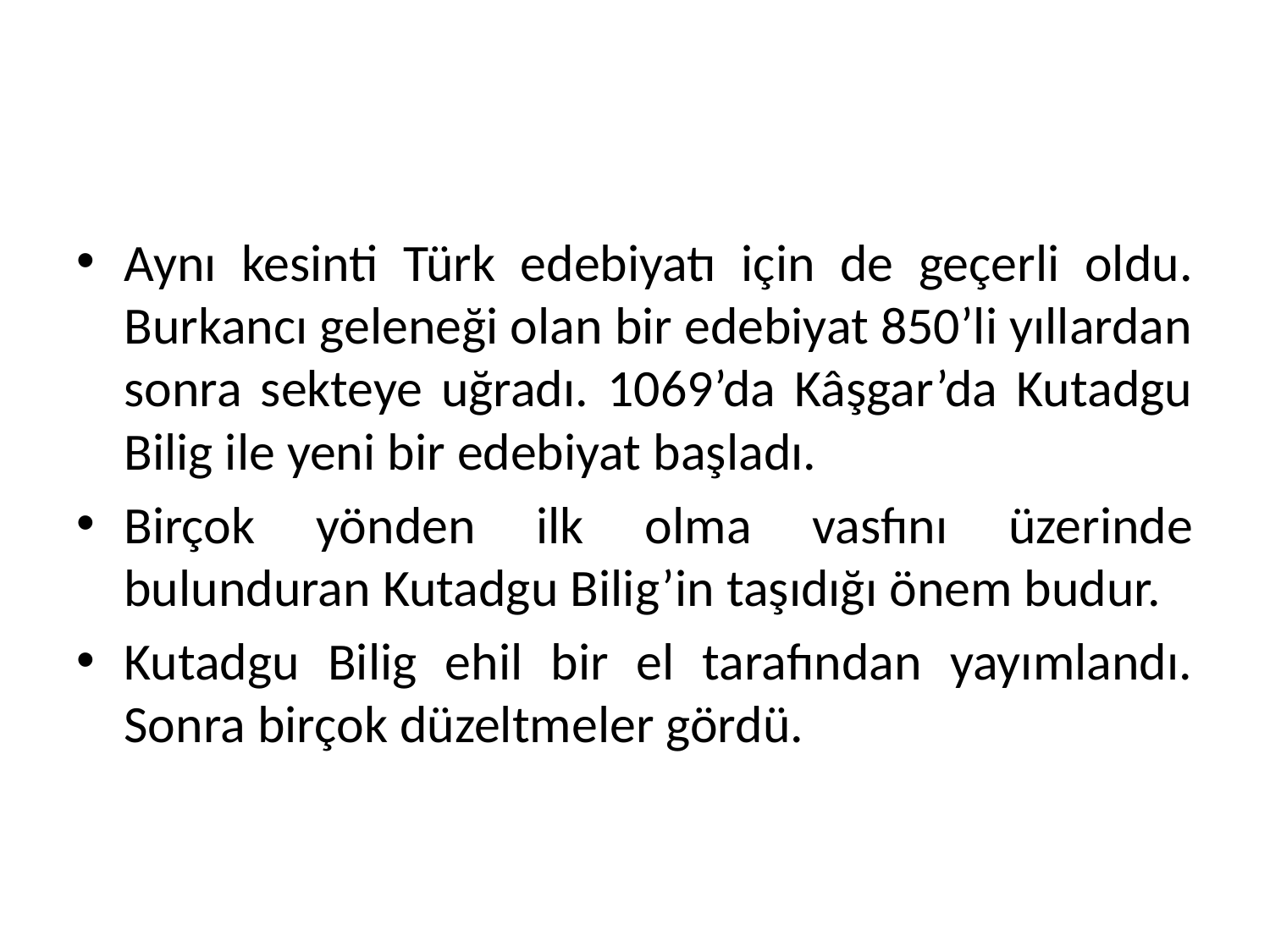

#
Aynı kesinti Türk edebiyatı için de geçerli oldu. Burkancı geleneği olan bir edebiyat 850’li yıllardan sonra sekteye uğradı. 1069’da Kâşgar’da Kutadgu Bilig ile yeni bir edebiyat başladı.
Birçok yönden ilk olma vasfını üzerinde bulunduran Kutadgu Bilig’in taşıdığı önem budur.
Kutadgu Bilig ehil bir el tarafından yayımlandı. Sonra birçok düzeltmeler gördü.